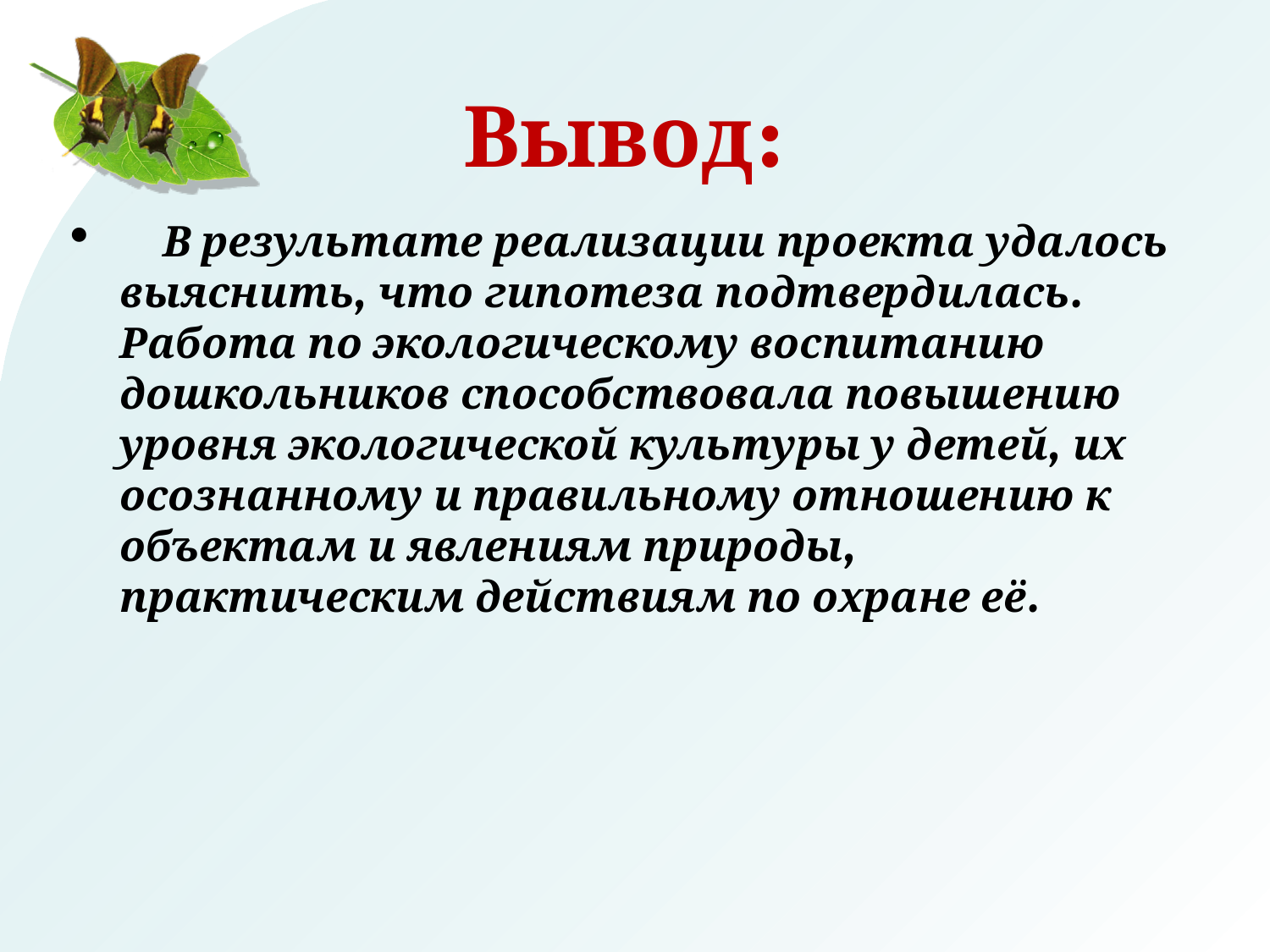

Вывод:
    В результате реализации проекта удалось выяснить, что гипотеза подтвердилась. Работа по экологическому воспитанию дошкольников способствовала повышению уровня экологической культуры у детей, их осознанному и правильному отношению к объектам и явлениям природы, практическим действиям по охране её.